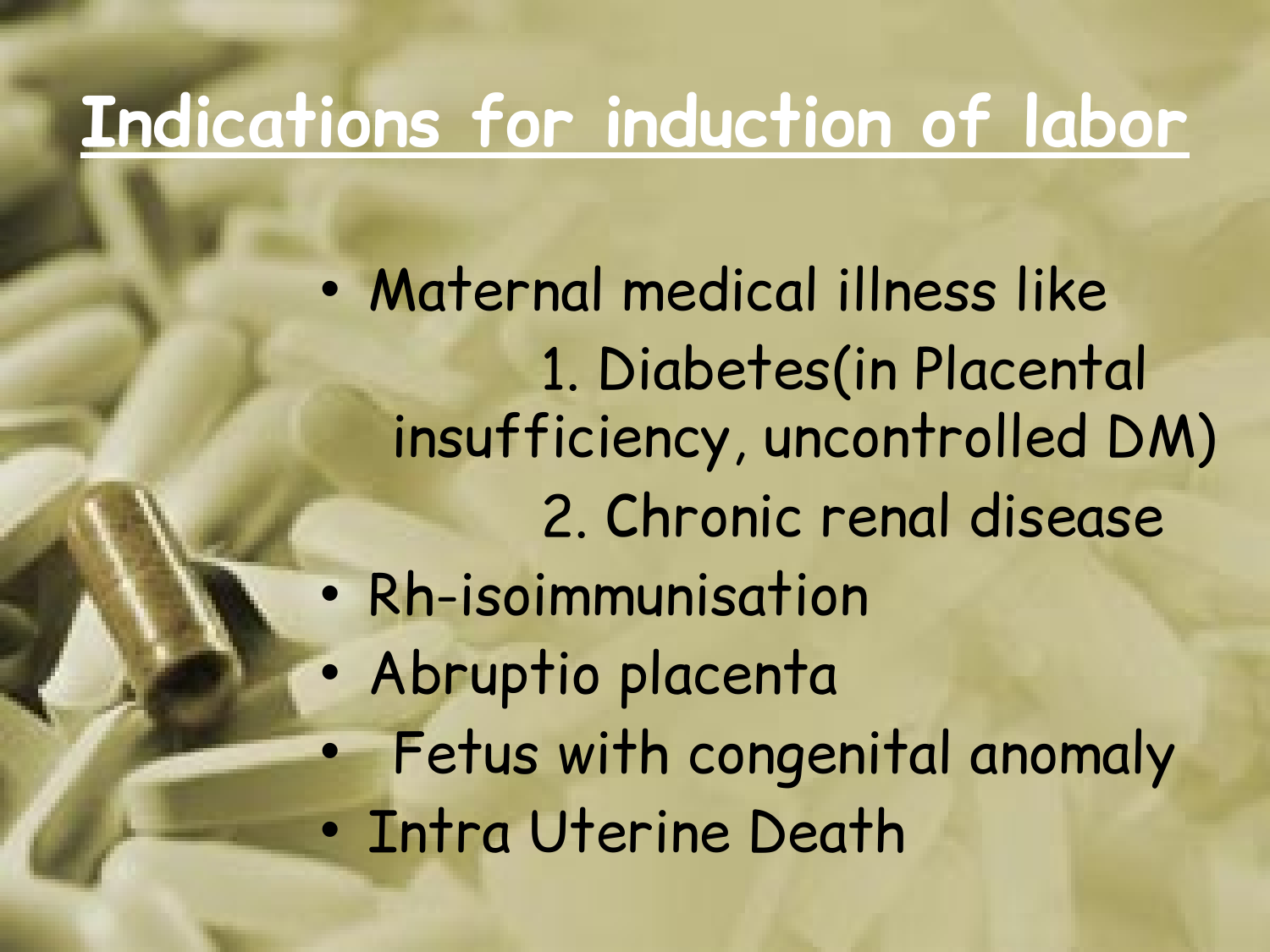

# Indications for induction of labor

Maternal medical illness like
             1. Diabetes(in Placental insufficiency, uncontrolled DM)
             2. Chronic renal disease
Rh-isoimmunisation
Abruptio placenta
Fetus with congenital anomaly
Intra Uterine Death